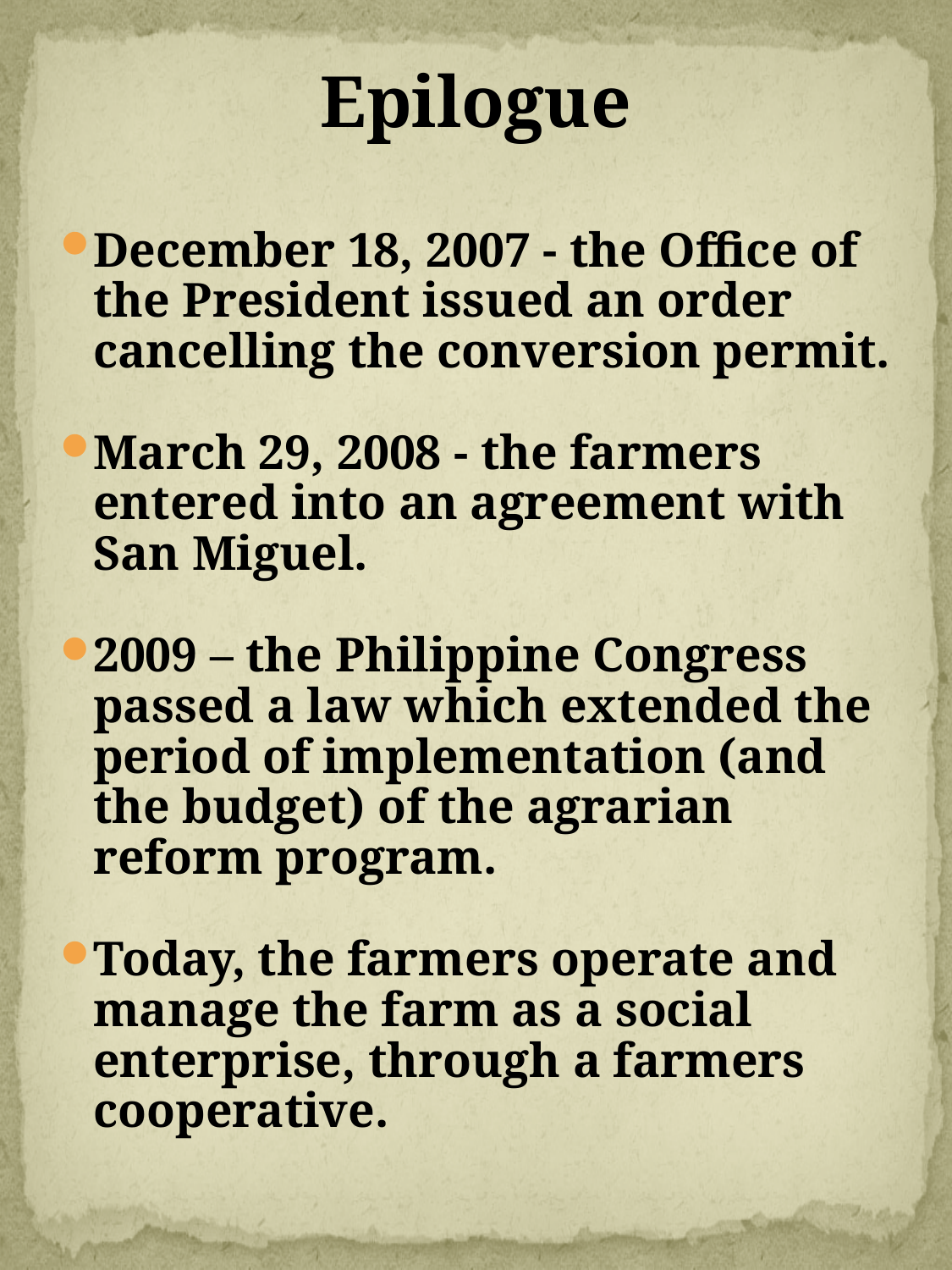

Epilogue
December 18, 2007 - the Office of the President issued an order cancelling the conversion permit.

March 29, 2008 - the farmers entered into an agreement with San Miguel.

2009 – the Philippine Congress passed a law which extended the period of implementation (and the budget) of the agrarian reform program.

Today, the farmers operate and manage the farm as a social enterprise, through a farmers cooperative.